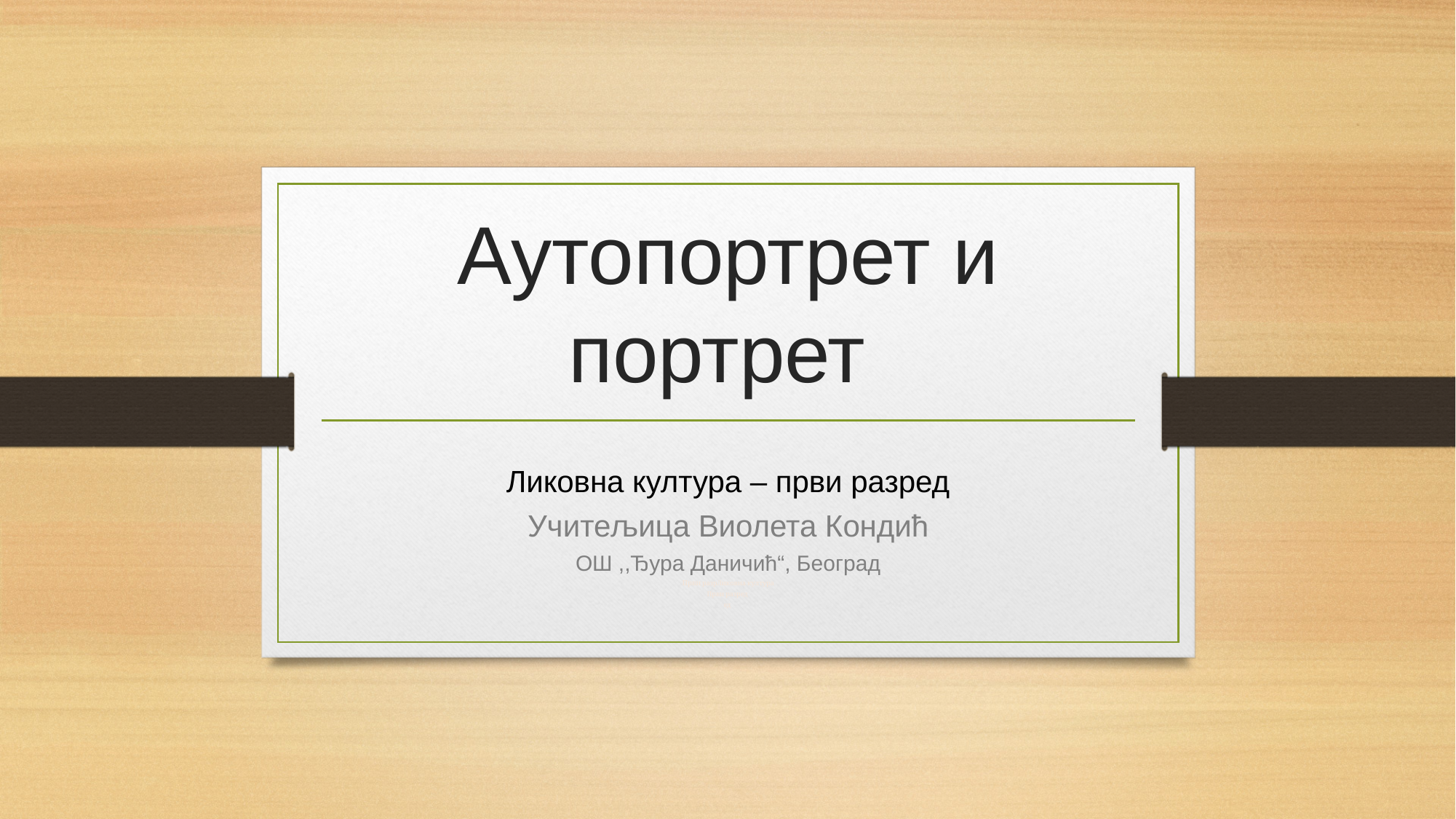

# Аутопортрет и портрет
Ликовна култура – први разред
Учитељица Виолета Кондић
ОШ ,,Ђура Даничић“, Београд
Први разрЛиковна култура
Први разред
ед